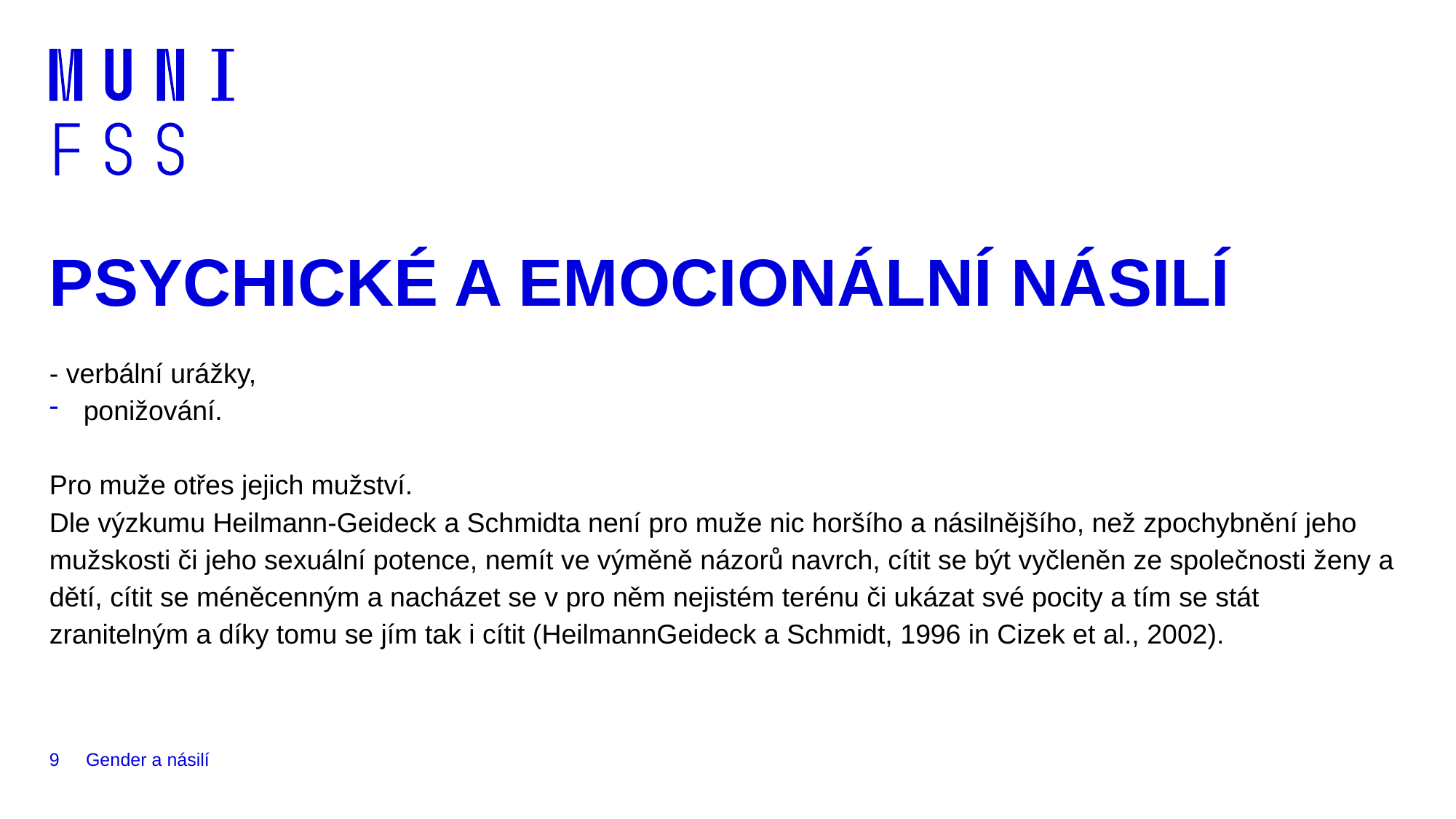

# PSYCHICKÉ A EMOCIONÁLNÍ NÁSILÍ
- verbální urážky,
ponižování.

Pro muže otřes jejich mužství.
Dle výzkumu Heilmann-Geideck a Schmidta není pro muže nic horšího a násilnějšího, než zpochybnění jeho mužskosti či jeho sexuální potence, nemít ve výměně názorů navrch, cítit se být vyčleněn ze společnosti ženy a dětí, cítit se méněcenným a nacházet se v pro něm nejistém terénu či ukázat své pocity a tím se stát zranitelným a díky tomu se jím tak i cítit (HeilmannGeideck a Schmidt, 1996 in Cizek et al., 2002).
9
Gender a násilí